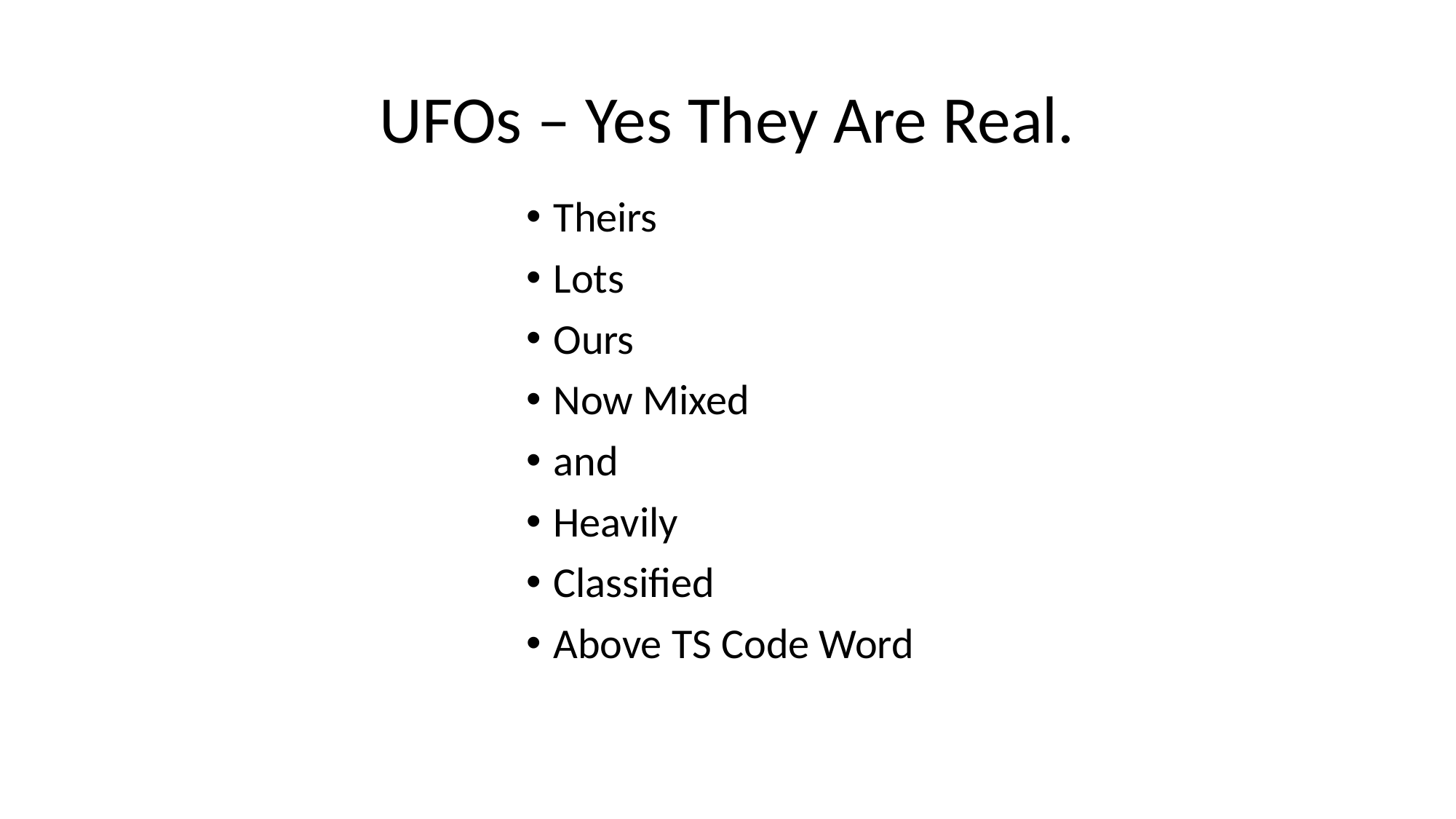

# UFOs – Yes They Are Real.
Theirs
Lots
Ours
Now Mixed
and
Heavily
Classified
Above TS Code Word